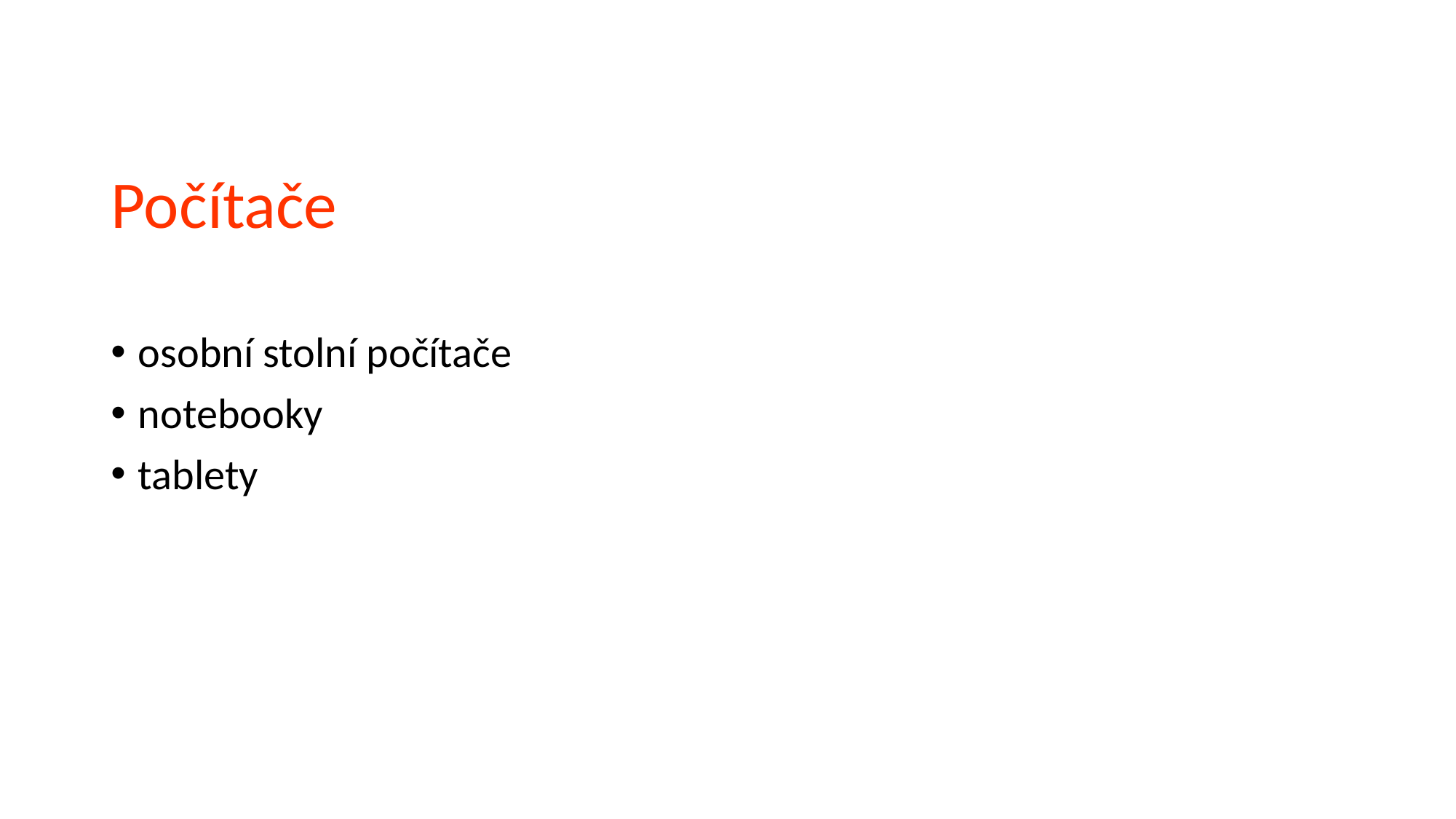

# Počítače
osobní stolní počítače
notebooky
tablety